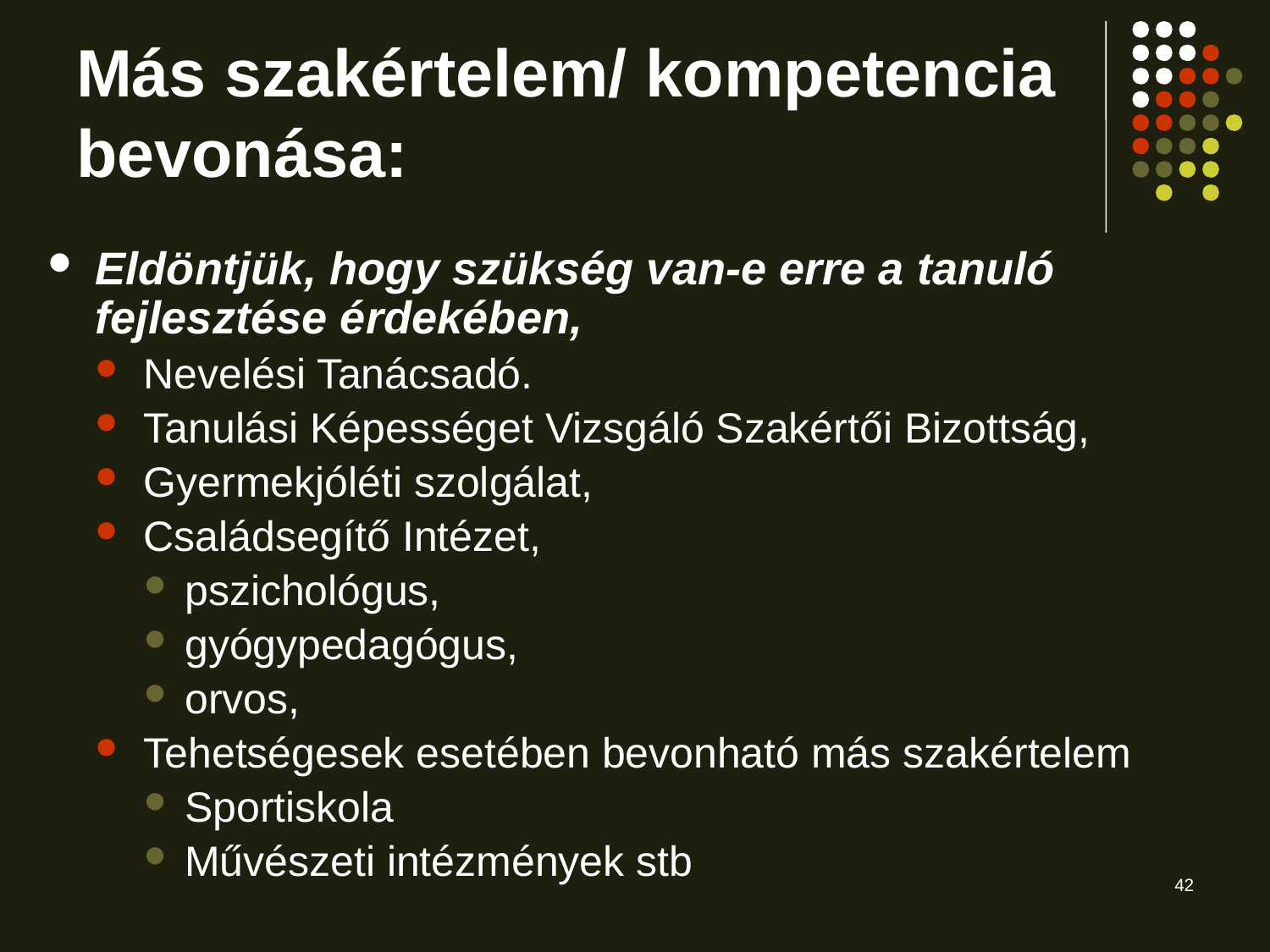

Más szakértelem/ kompetencia bevonása:
Eldöntjük, hogy szükség van-e erre a tanuló fejlesztése érdekében,
Nevelési Tanácsadó.
Tanulási Képességet Vizsgáló Szakértői Bizottság,
Gyermekjóléti szolgálat,
Családsegítő Intézet,
pszichológus,
gyógypedagógus,
orvos,
Tehetségesek esetében bevonható más szakértelem
Sportiskola
Művészeti intézmények stb
42